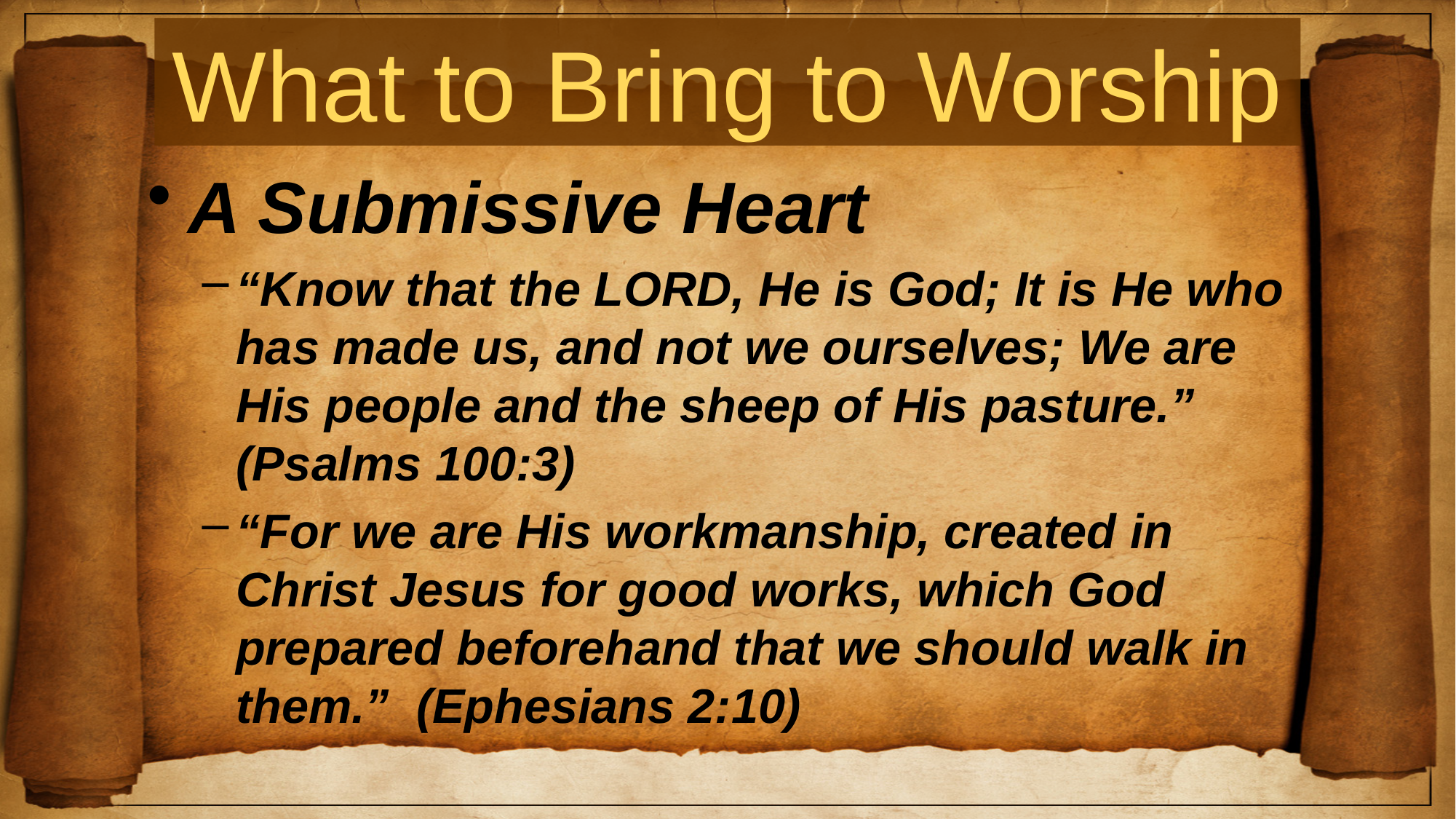

# What to Bring to Worship
A Submissive Heart
“Know that the LORD, He is God; It is He who has made us, and not we ourselves; We are His people and the sheep of His pasture.”  (Psalms 100:3)
“For we are His workmanship, created in Christ Jesus for good works, which God prepared beforehand that we should walk in them.”  (Ephesians 2:10)